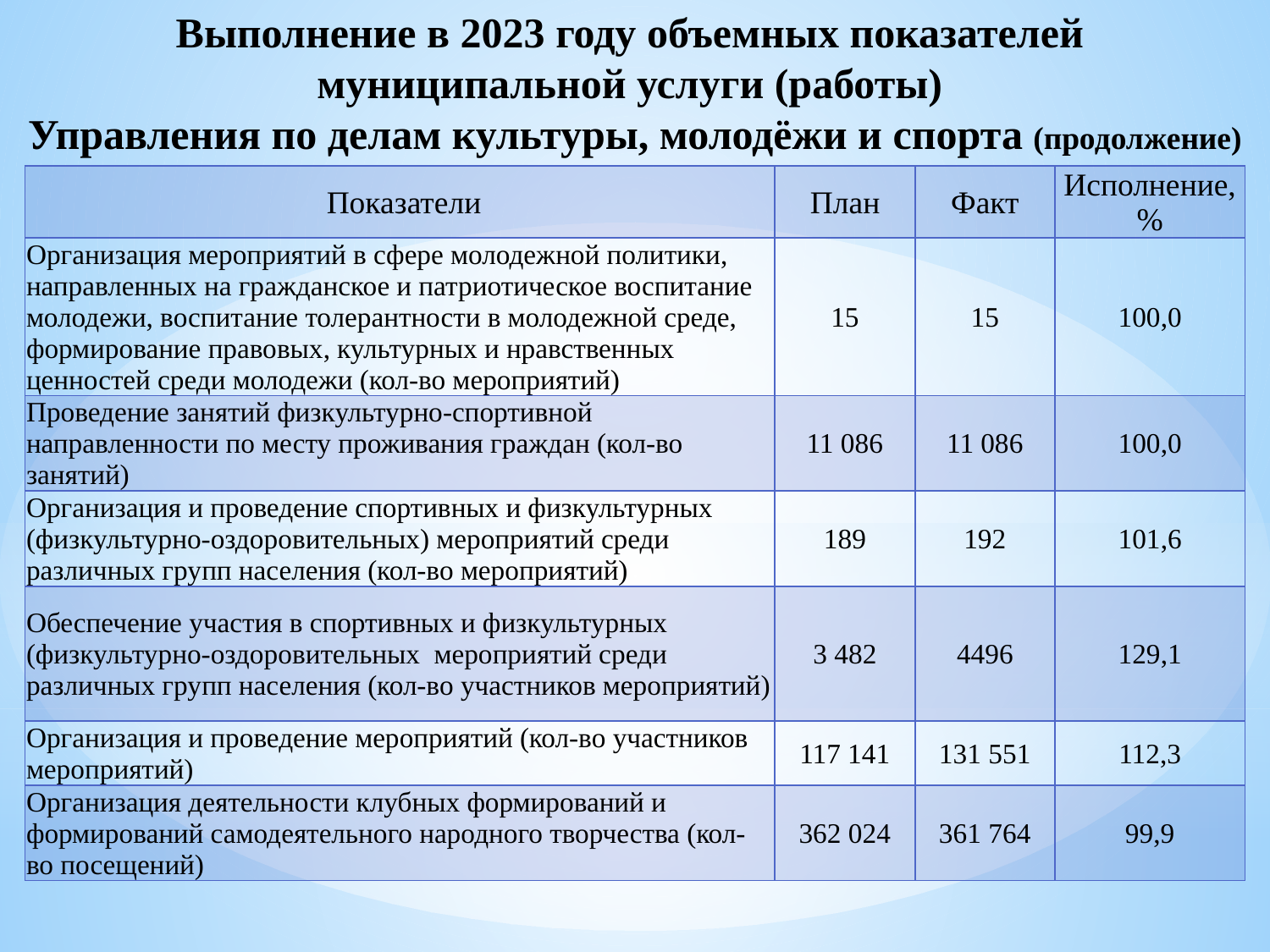

# Выполнение в 2023 году объемных показателей муниципальной услуги (работы) Управления по делам культуры, молодёжи и спорта (продолжение)
| Показатели | План | Факт | Исполнение, % |
| --- | --- | --- | --- |
| Организация мероприятий в сфере молодежной политики, направленных на гражданское и патриотическое воспитание молодежи, воспитание толерантности в молодежной среде, формирование правовых, культурных и нравственных ценностей среди молодежи (кол-во мероприятий) | 15 | 15 | 100,0 |
| Проведение занятий физкультурно-спортивной направленности по месту проживания граждан (кол-во занятий) | 11 086 | 11 086 | 100,0 |
| Организация и проведение спортивных и физкультурных (физкультурно-оздоровительных) мероприятий среди различных групп населения (кол-во мероприятий) | 189 | 192 | 101,6 |
| Обеспечение участия в спортивных и физкультурных (физкультурно-оздоровительных мероприятий среди различных групп населения (кол-во участников мероприятий) | 3 482 | 4496 | 129,1 |
| Организация и проведение мероприятий (кол-во участников мероприятий) | 117 141 | 131 551 | 112,3 |
| Организация деятельности клубных формирований и формирований самодеятельного народного творчества (кол-во посещений) | 362 024 | 361 764 | 99,9 |